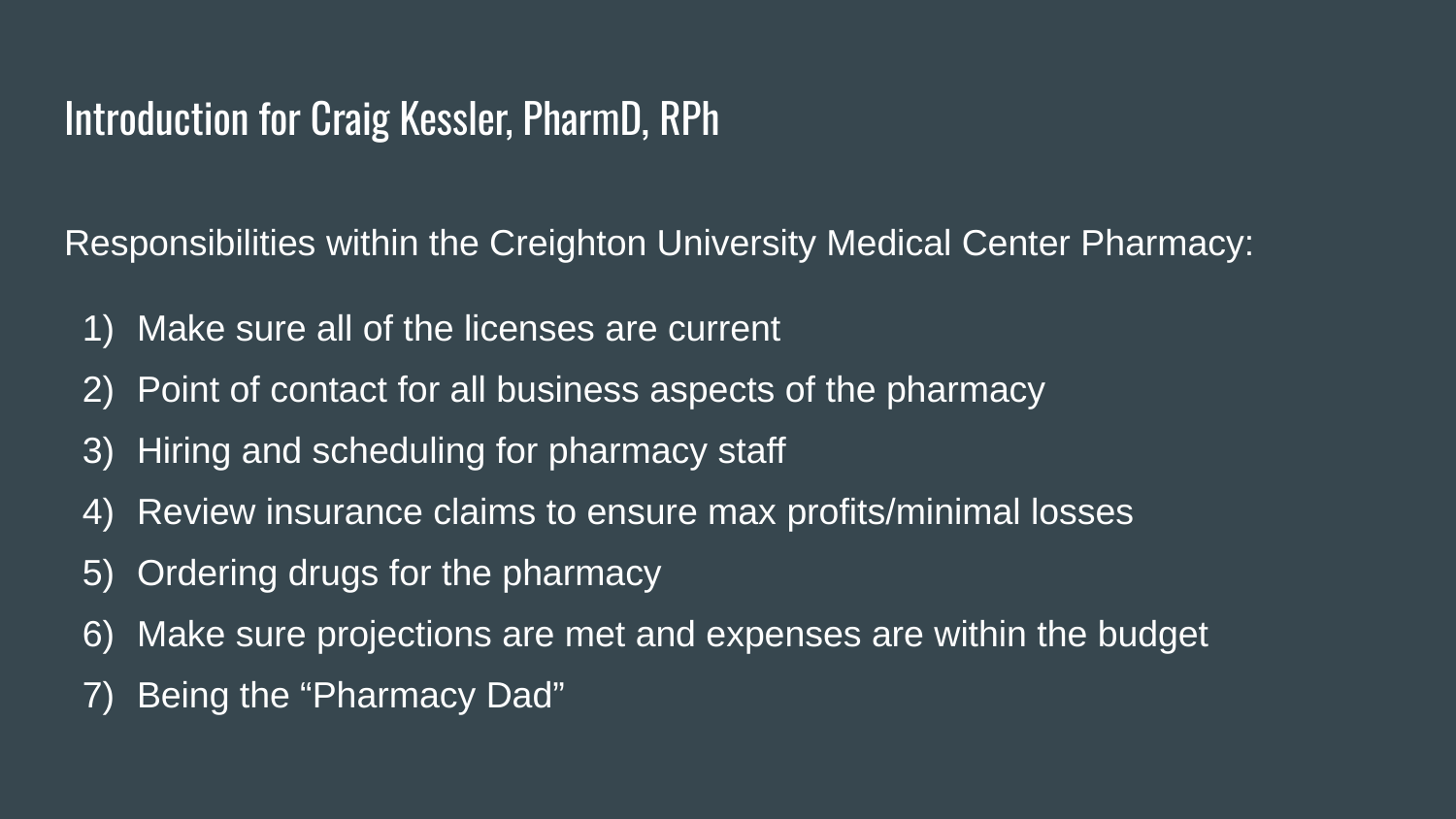

# Introduction for Craig Kessler, PharmD, RPh
Responsibilities within the Creighton University Medical Center Pharmacy:
Make sure all of the licenses are current
Point of contact for all business aspects of the pharmacy
Hiring and scheduling for pharmacy staff
Review insurance claims to ensure max profits/minimal losses
Ordering drugs for the pharmacy
Make sure projections are met and expenses are within the budget
Being the “Pharmacy Dad”